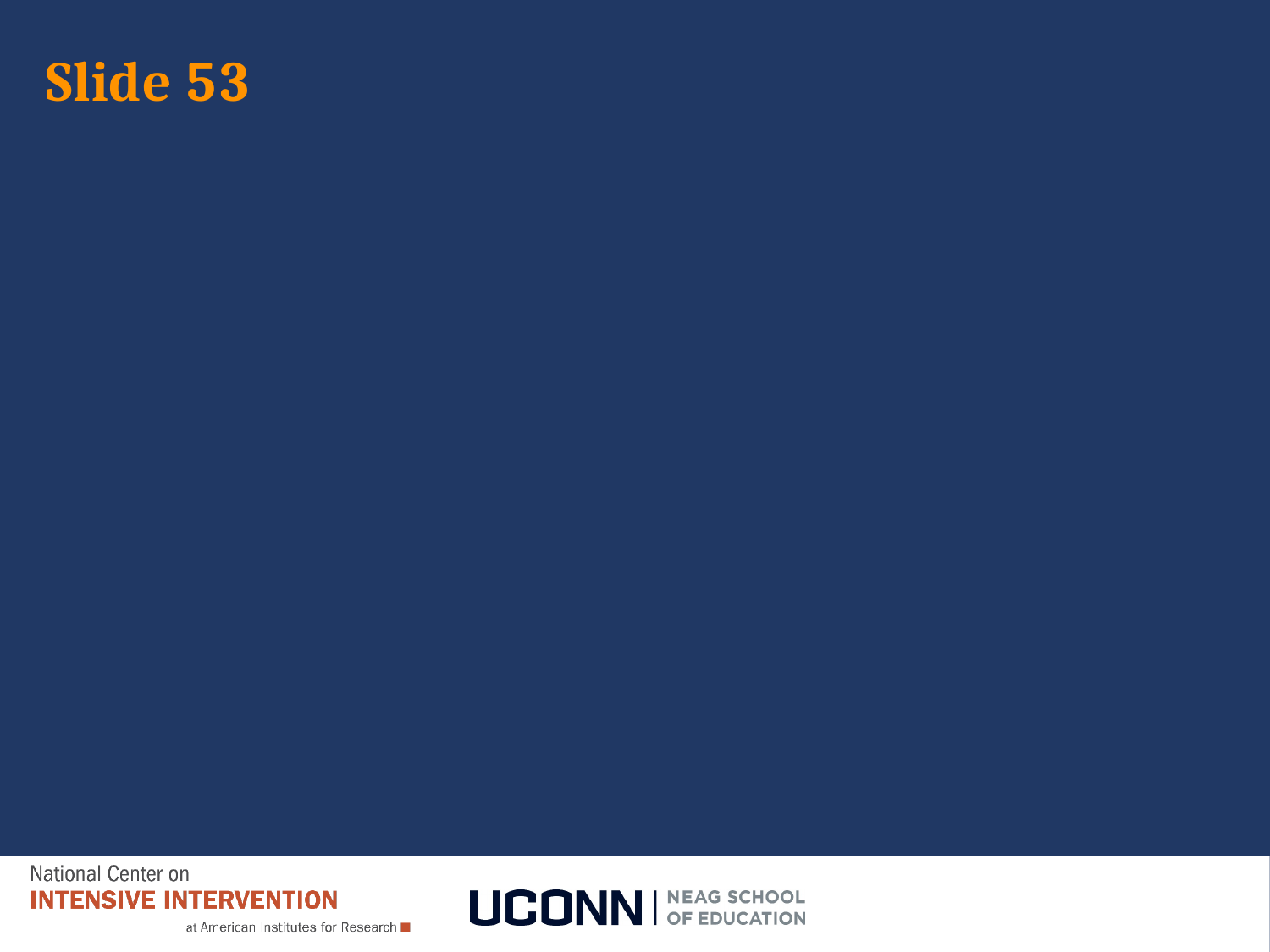

# Slide 53
Link to Video: https://youtu.be/c5cKCjAwjeY